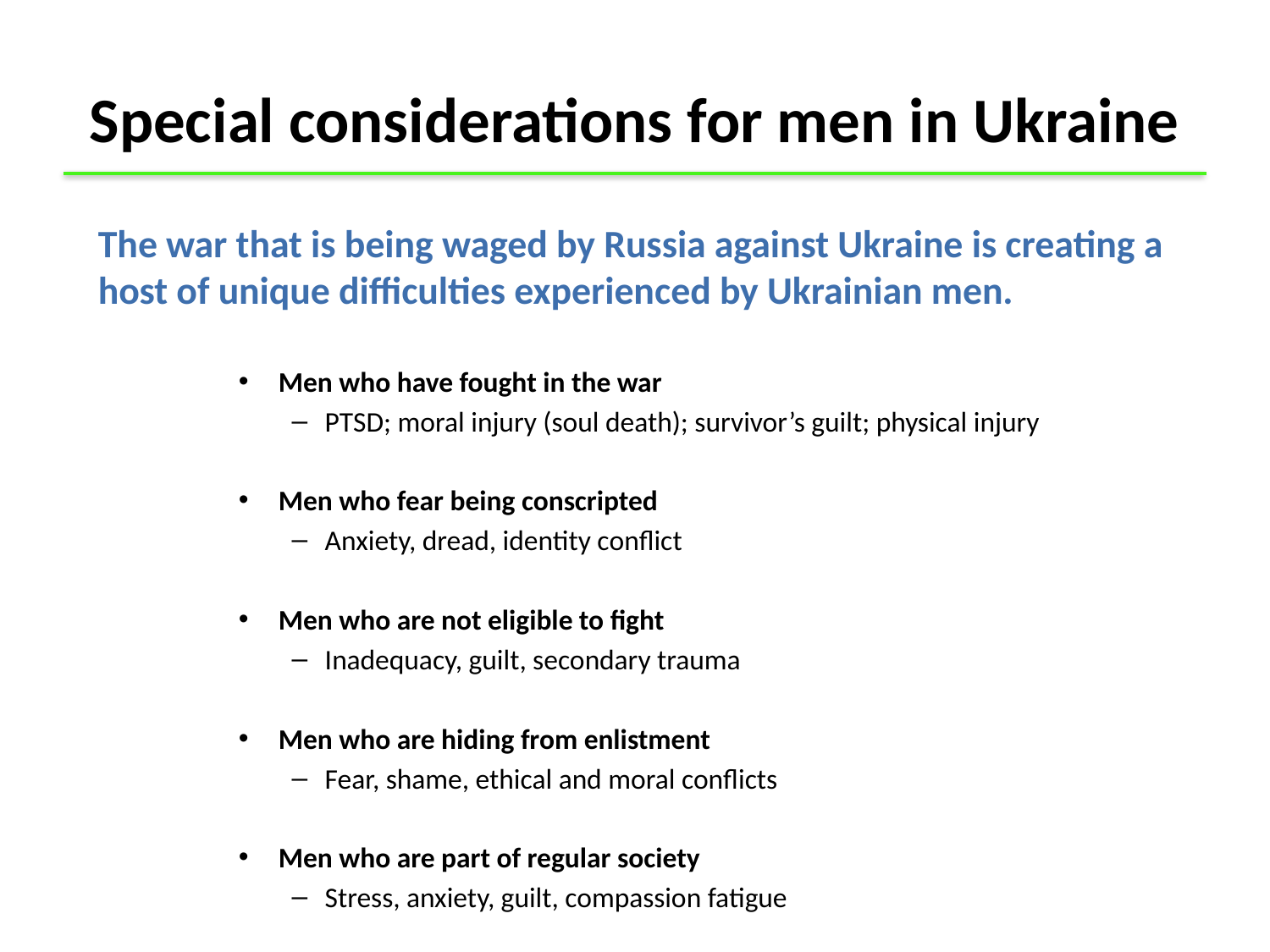

# Special considerations for men in Ukraine
The war that is being waged by Russia against Ukraine is creating a host of unique difficulties experienced by Ukrainian men.
Men who have fought in the war
PTSD; moral injury (soul death); survivor’s guilt; physical injury

Men who fear being conscripted
Anxiety, dread, identity conflict

Men who are not eligible to fight
Inadequacy, guilt, secondary trauma

Men who are hiding from enlistment
Fear, shame, ethical and moral conflicts

Men who are part of regular society
Stress, anxiety, guilt, compassion fatigue